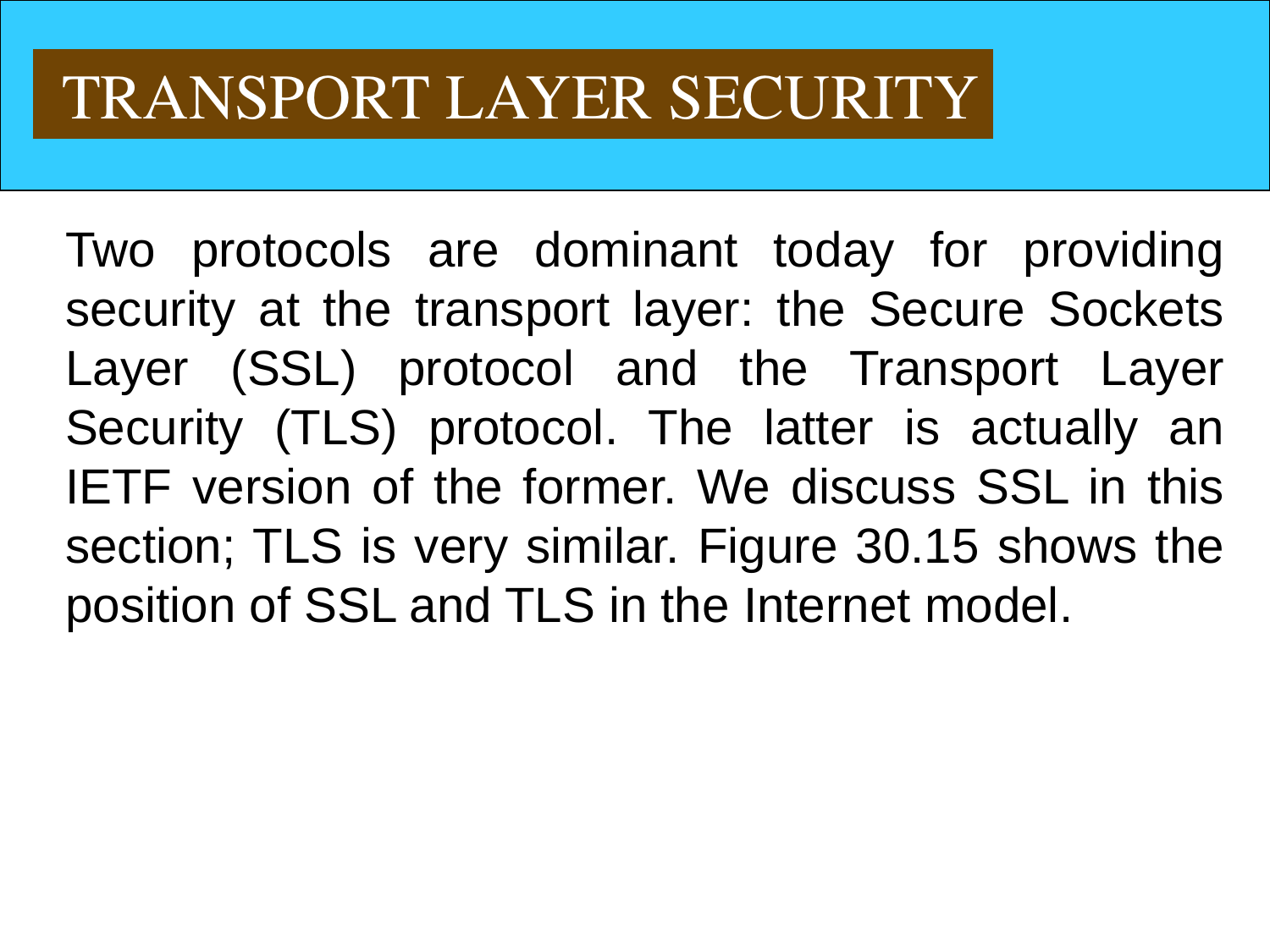

TRANSPORT LAYER SECURITY
Two protocols are dominant today for providing security at the transport layer: the Secure Sockets Layer (SSL) protocol and the Transport Layer Security (TLS) protocol. The latter is actually an IETF version of the former. We discuss SSL in this section; TLS is very similar. Figure 30.15 shows the position of SSL and TLS in the Internet model.